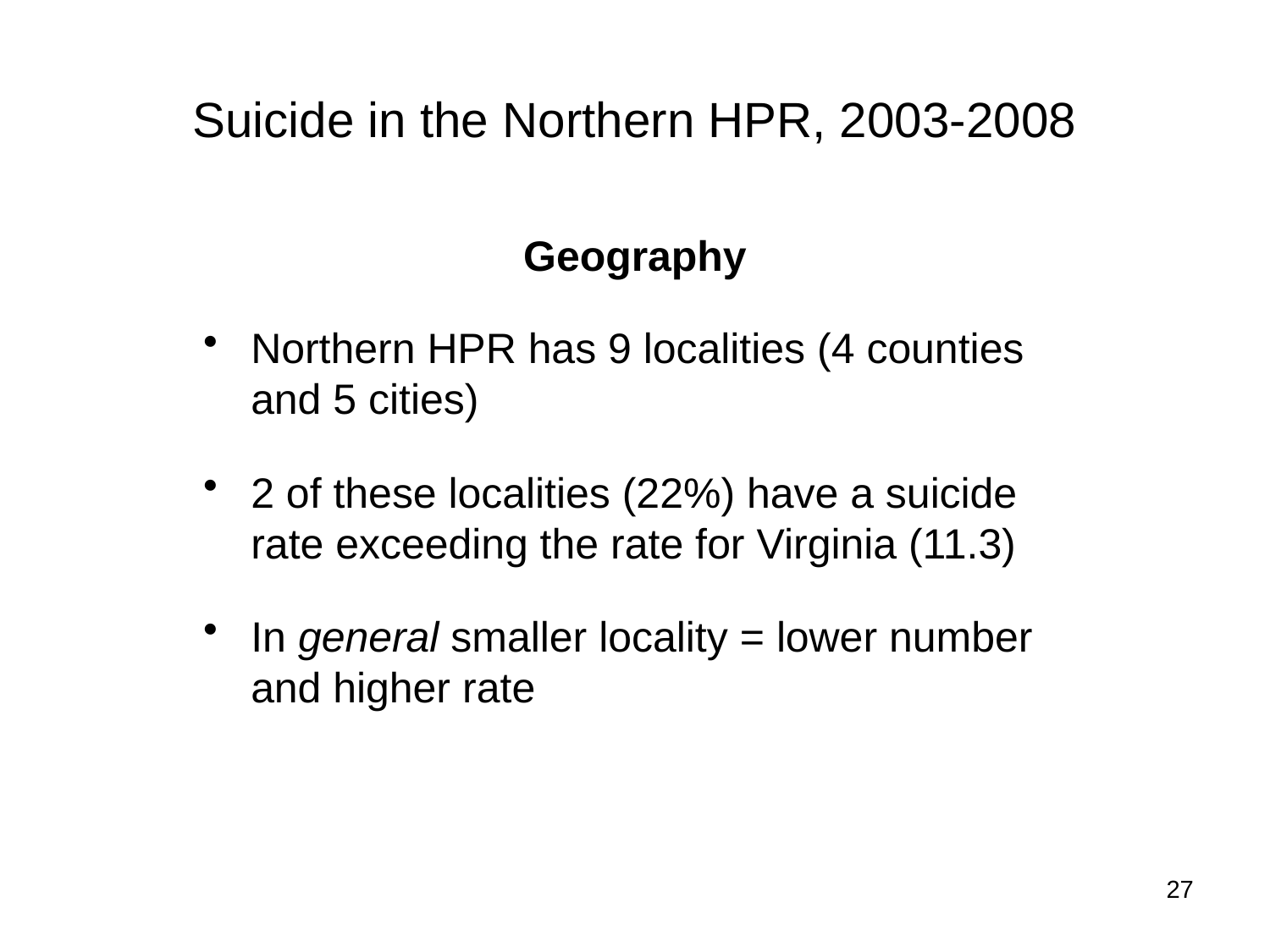

# Suicide in the Northern HPR, 2003-2008
Geography
Northern HPR has 9 localities (4 counties and 5 cities)
2 of these localities (22%) have a suicide rate exceeding the rate for Virginia (11.3)
In general smaller locality = lower number and higher rate
27